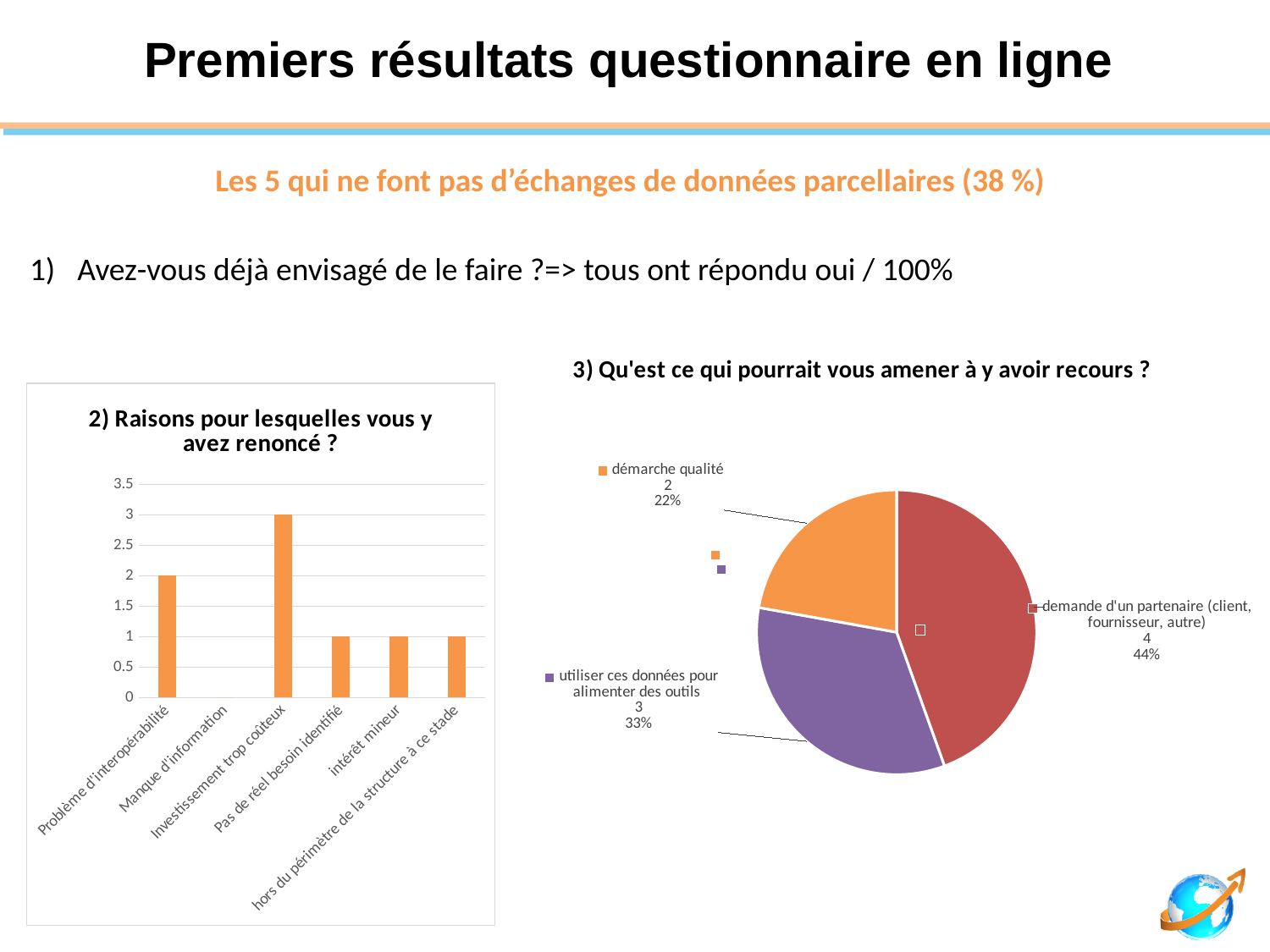

# Premiers résultats questionnaire en ligne
Les 5 qui ne font pas d’échanges de données parcellaires (38 %)

Avez-vous déjà envisagé de le faire ?=> tous ont répondu oui / 100%

### Chart: 3) Qu'est ce qui pourrait vous amener à y avoir recours ?

| Category | réponses |
|---|---|
| demande d'un partenaire (client, fournisseur, autre) | 4.0 |
| utiliser ces données pour alimenter des outils  | 3.0 |
| démarche qualité | 2.0 |

### Chart: 2) Raisons pour lesquelles vous y avez renoncé ?

| Category | réponses |
|---|---|
| Problème d'interopérabilité | 2.0 |
| Manque d'information | 0.0 |
| Investissement trop coûteux | 3.0 |
| Pas de réel besoin identifié | 1.0 |
| intérêt mineur | 1.0 |
| hors du périmètre de la structure à ce stade | 1.0 |